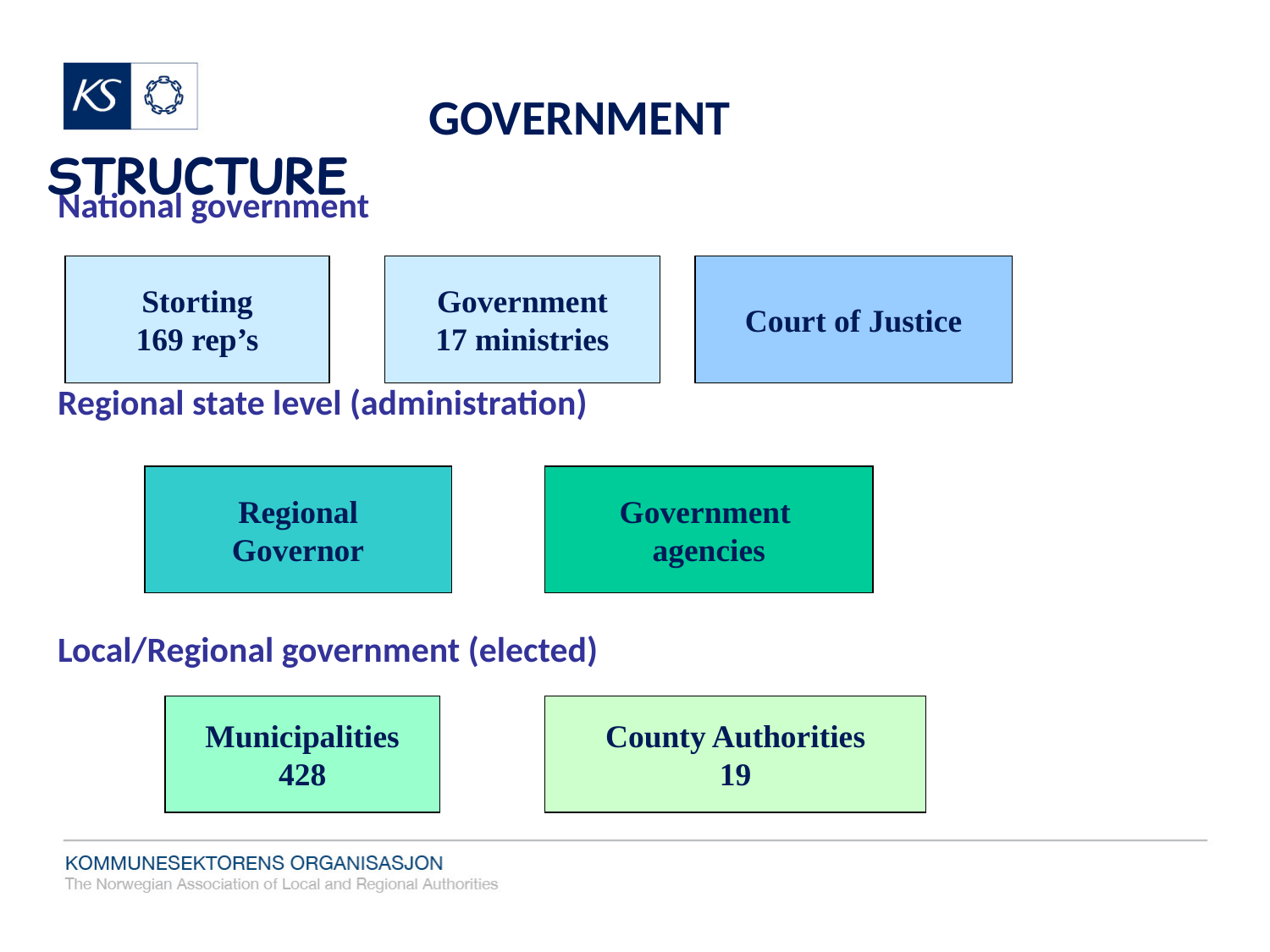

# GOVERNMENT STRUCTURE
National government

Regional state level (administration)

Local/Regional government (elected)
Storting
169 rep’s
Government
17 ministries
Court of Justice
Regional
Governor
Government
agencies
Municipalities
428
County Authorities
19